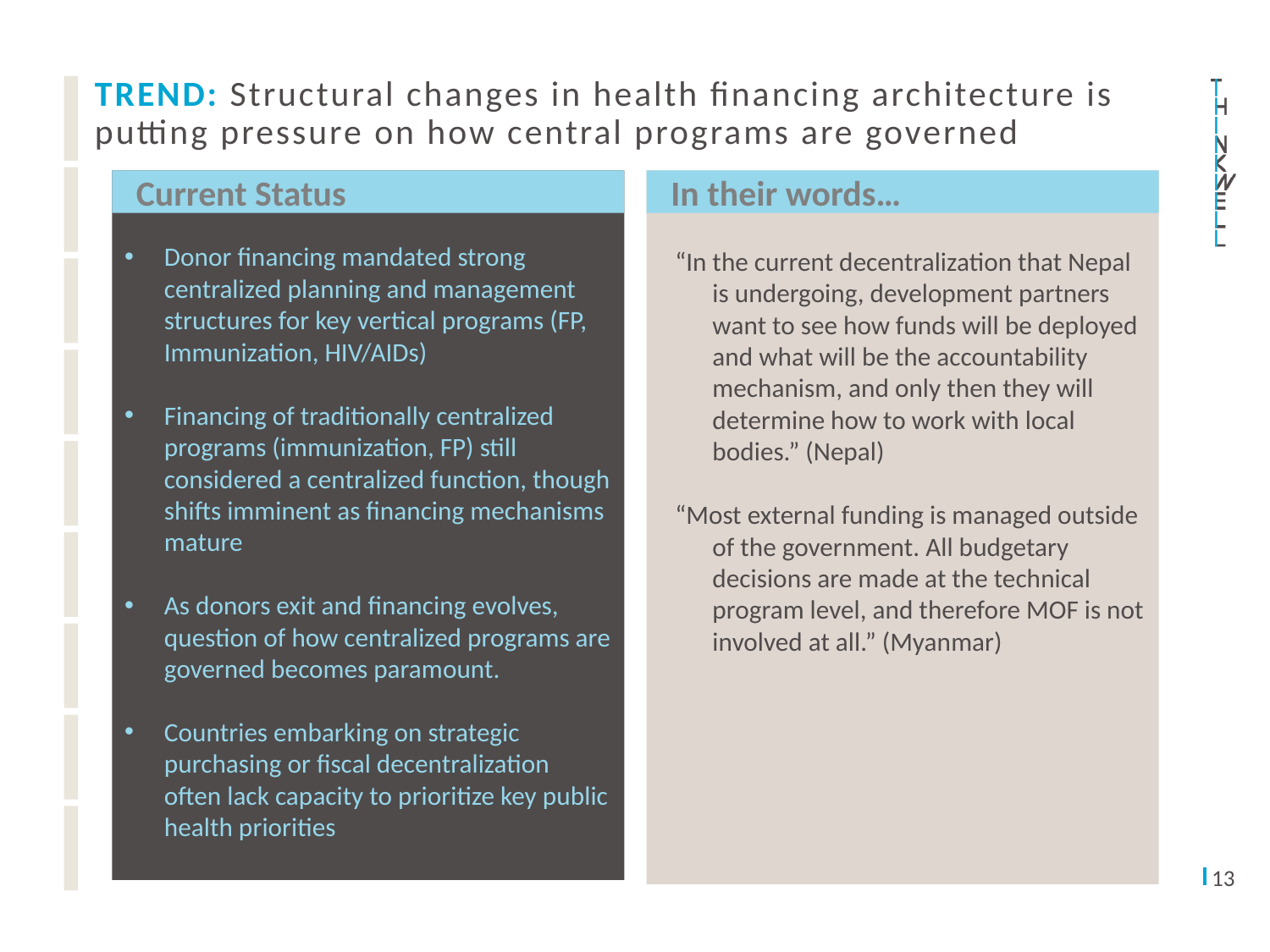

# Trend: Structural changes in health financing architecture is putting pressure on how central programs are governed

Donor financing mandated strong centralized planning and management structures for key vertical programs (FP, Immunization, HIV/AIDs)

Financing of traditionally centralized programs (immunization, FP) still considered a centralized function, though shifts imminent as financing mechanisms mature

As donors exit and financing evolves, question of how centralized programs are governed becomes paramount.

Countries embarking on strategic purchasing or fiscal decentralization often lack capacity to prioritize key public health priorities

   Current Status
   In their words…
I

“In the current decentralization that Nepal is undergoing, development partners want to see how funds will be deployed and what will be the accountability mechanism, and only then they will determine how to work with local bodies.” (Nepal)

“Most external funding is managed outside of the government. All budgetary decisions are made at the technical program level, and therefore MOF is not involved at all.” (Myanmar)